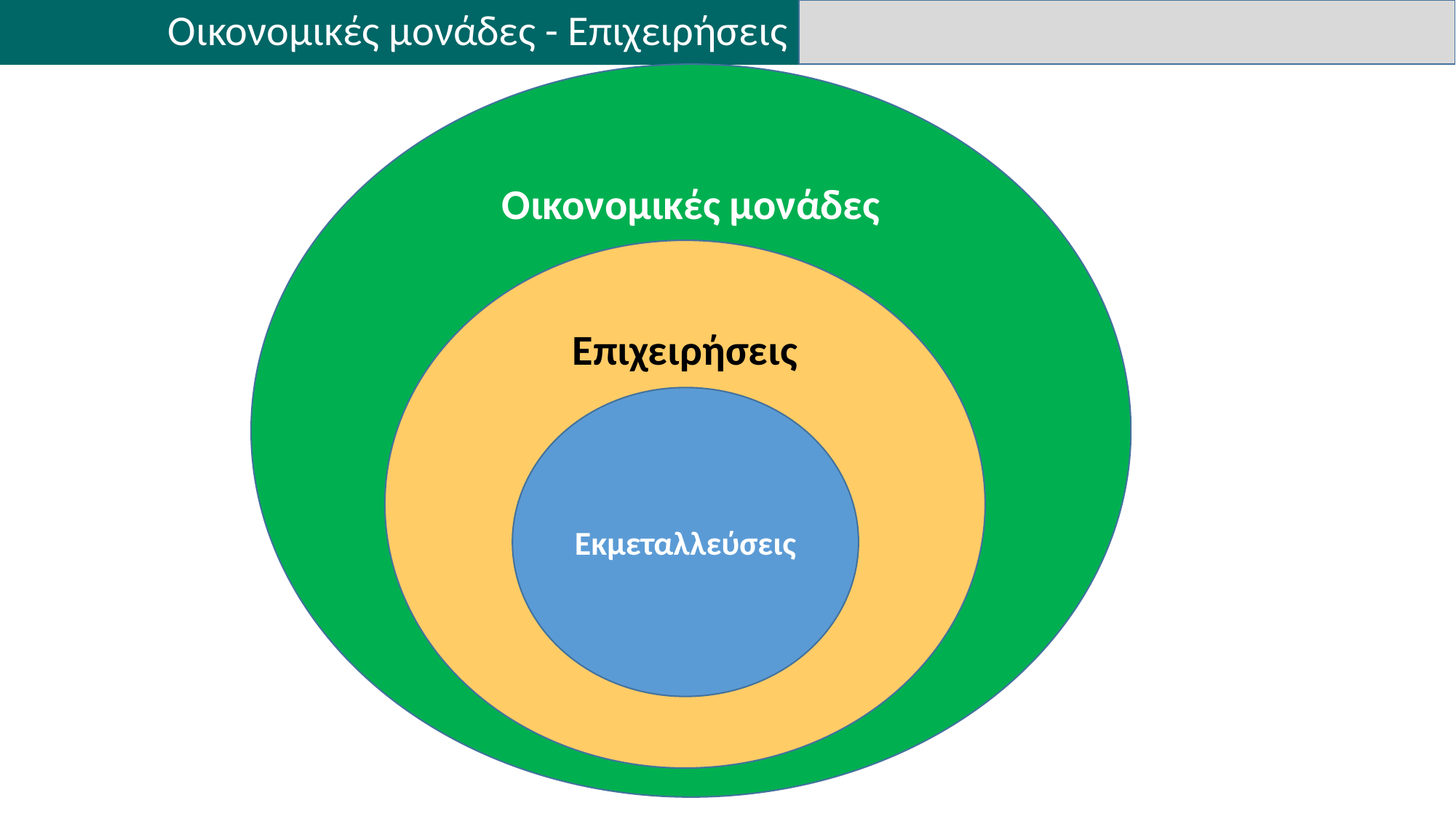

# Οικονομικές μονάδες - Επιχειρήσεις
Οικονομικές μονάδες

Επιχειρήσεις
Εκμεταλλεύσεις